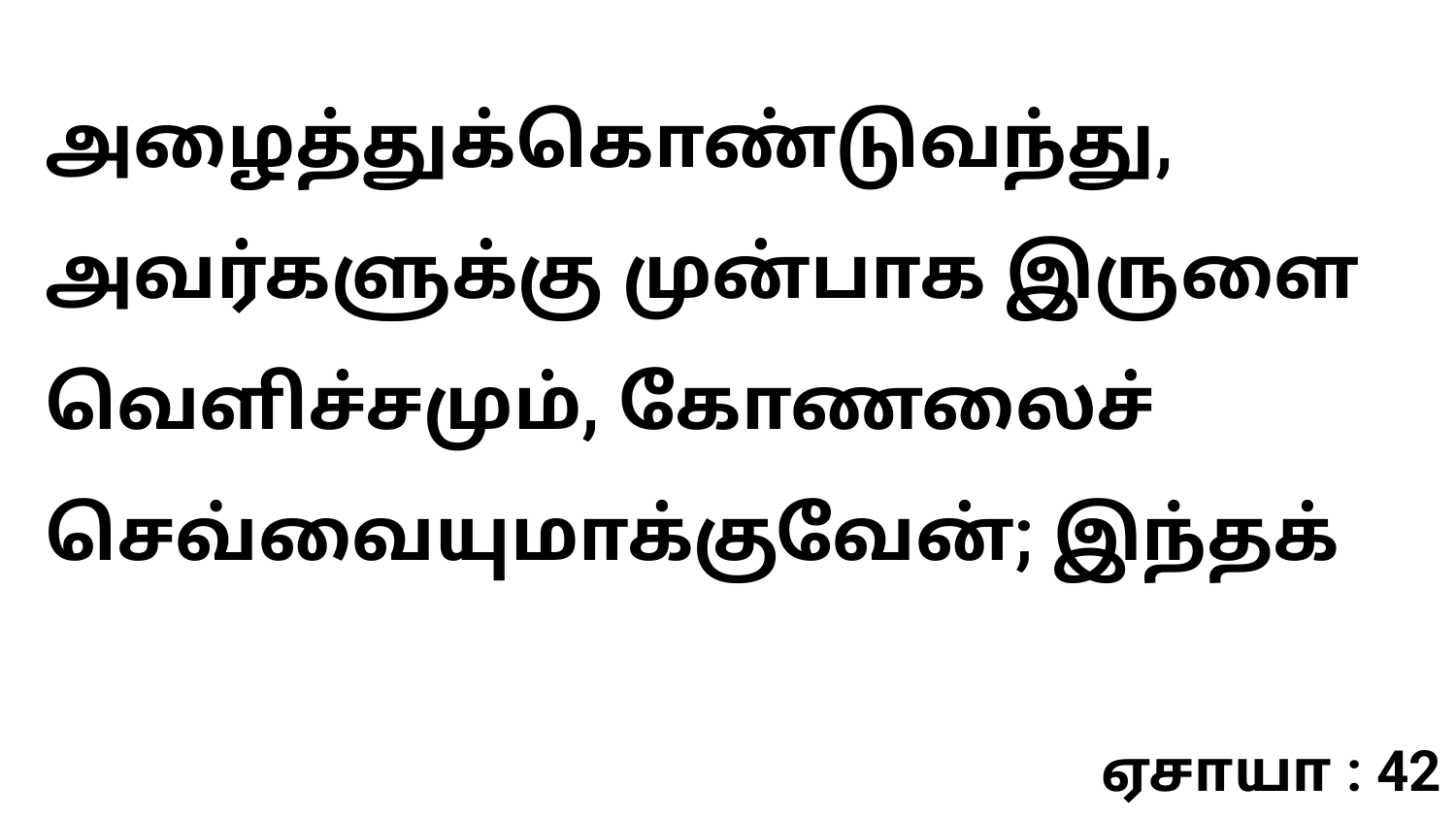

அழைத்துக்கொண்டுவந்து, அவர்களுக்கு முன்பாக இருளை வெளிச்சமும், கோணலைச் செவ்வையுமாக்குவேன்; இந்தக்
ஏசாயா : 42